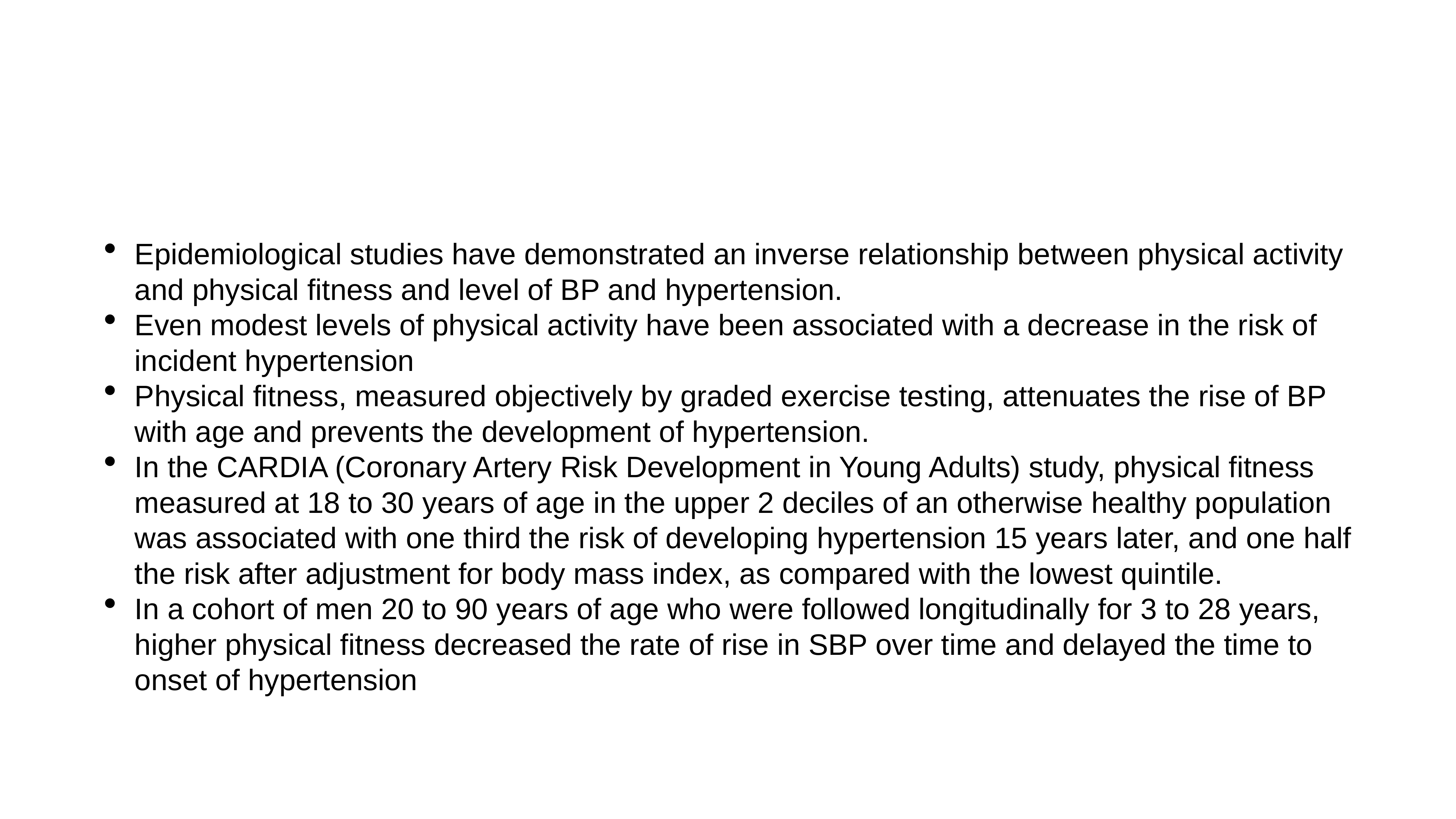

#
Epidemiological studies have demonstrated an inverse relationship between physical activity and physical fitness and level of BP and hypertension.
Even modest levels of physical activity have been associated with a decrease in the risk of incident hypertension
Physical fitness, measured objectively by graded exercise testing, attenuates the rise of BP with age and prevents the development of hypertension.
In the CARDIA (Coronary Artery Risk Development in Young Adults) study, physical fitness measured at 18 to 30 years of age in the upper 2 deciles of an otherwise healthy population was associated with one third the risk of developing hypertension 15 years later, and one half the risk after adjustment for body mass index, as compared with the lowest quintile.
In a cohort of men 20 to 90 years of age who were followed longitudinally for 3 to 28 years, higher physical fitness decreased the rate of rise in SBP over time and delayed the time to onset of hypertension